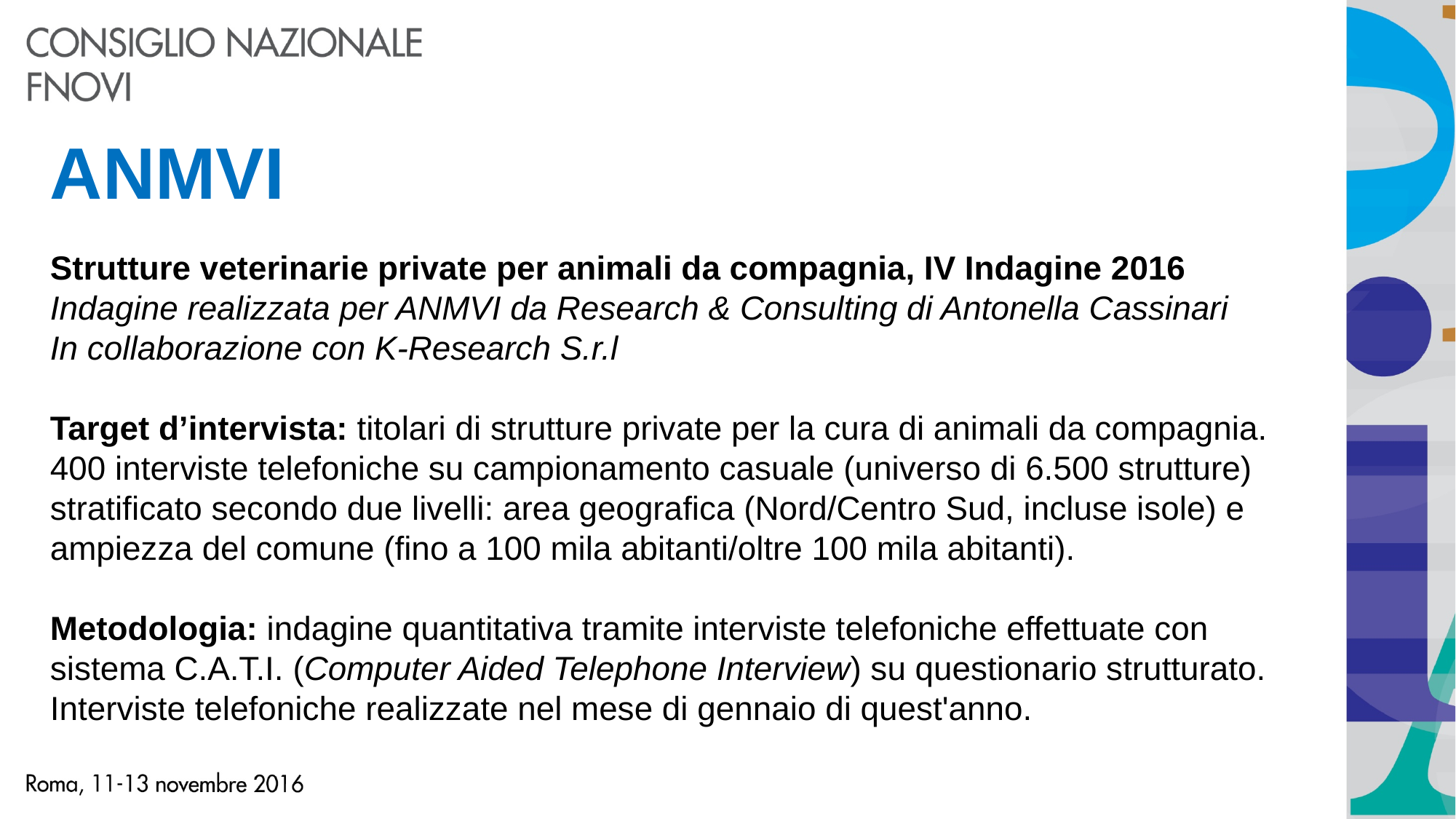

ANMVI

Strutture veterinarie private per animali da compagnia, IV Indagine 2016
Indagine realizzata per ANMVI da Research & Consulting di Antonella Cassinari
In collaborazione con K-Research S.r.l

Target d’intervista: titolari di strutture private per la cura di animali da compagnia. 400 interviste telefoniche su campionamento casuale (universo di 6.500 strutture) stratificato secondo due livelli: area geografica (Nord/Centro Sud, incluse isole) e ampiezza del comune (fino a 100 mila abitanti/oltre 100 mila abitanti).

Metodologia: indagine quantitativa tramite interviste telefoniche effettuate con sistema C.A.T.I. (Computer Aided Telephone Interview) su questionario strutturato.
Interviste telefoniche realizzate nel mese di gennaio di quest'anno.